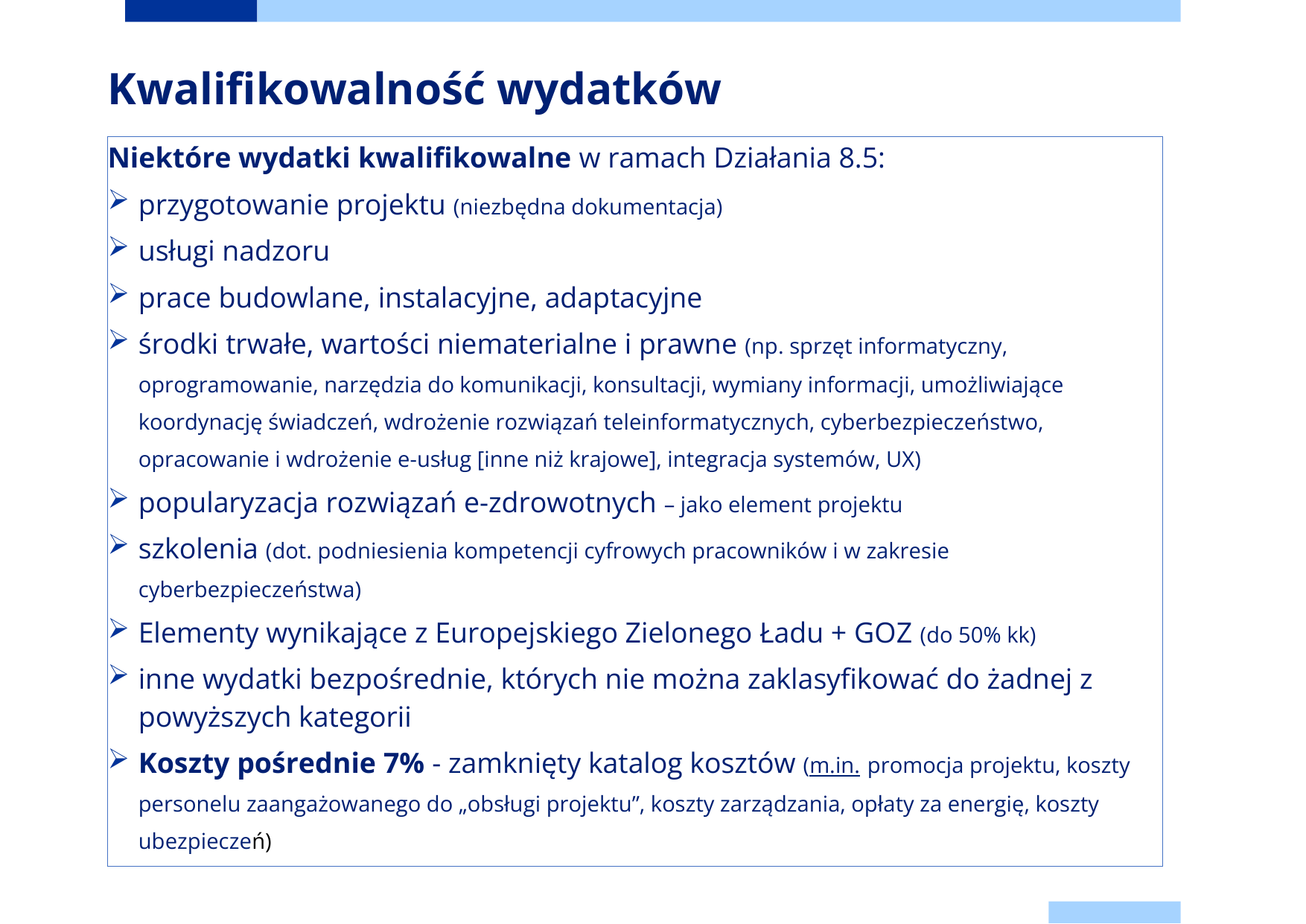

# Kwalifikowalność wydatków
Niektóre wydatki kwalifikowalne w ramach Działania 8.5:
przygotowanie projektu (niezbędna dokumentacja)
usługi nadzoru
prace budowlane, instalacyjne, adaptacyjne
środki trwałe, wartości niematerialne i prawne (np. sprzęt informatyczny, oprogramowanie, narzędzia do komunikacji, konsultacji, wymiany informacji, umożliwiające koordynację świadczeń, wdrożenie rozwiązań teleinformatycznych, cyberbezpieczeństwo, opracowanie i wdrożenie e-usług [inne niż krajowe], integracja systemów, UX)
popularyzacja rozwiązań e-zdrowotnych – jako element projektu
szkolenia (dot. podniesienia kompetencji cyfrowych pracowników i w zakresie cyberbezpieczeństwa)
Elementy wynikające z Europejskiego Zielonego Ładu + GOZ (do 50% kk)
inne wydatki bezpośrednie, których nie można zaklasyfikować do żadnej z powyższych kategorii
Koszty pośrednie 7% - zamknięty katalog kosztów (m.in. promocja projektu, koszty personelu zaangażowanego do „obsługi projektu”, koszty zarządzania, opłaty za energię, koszty ubezpieczeń)